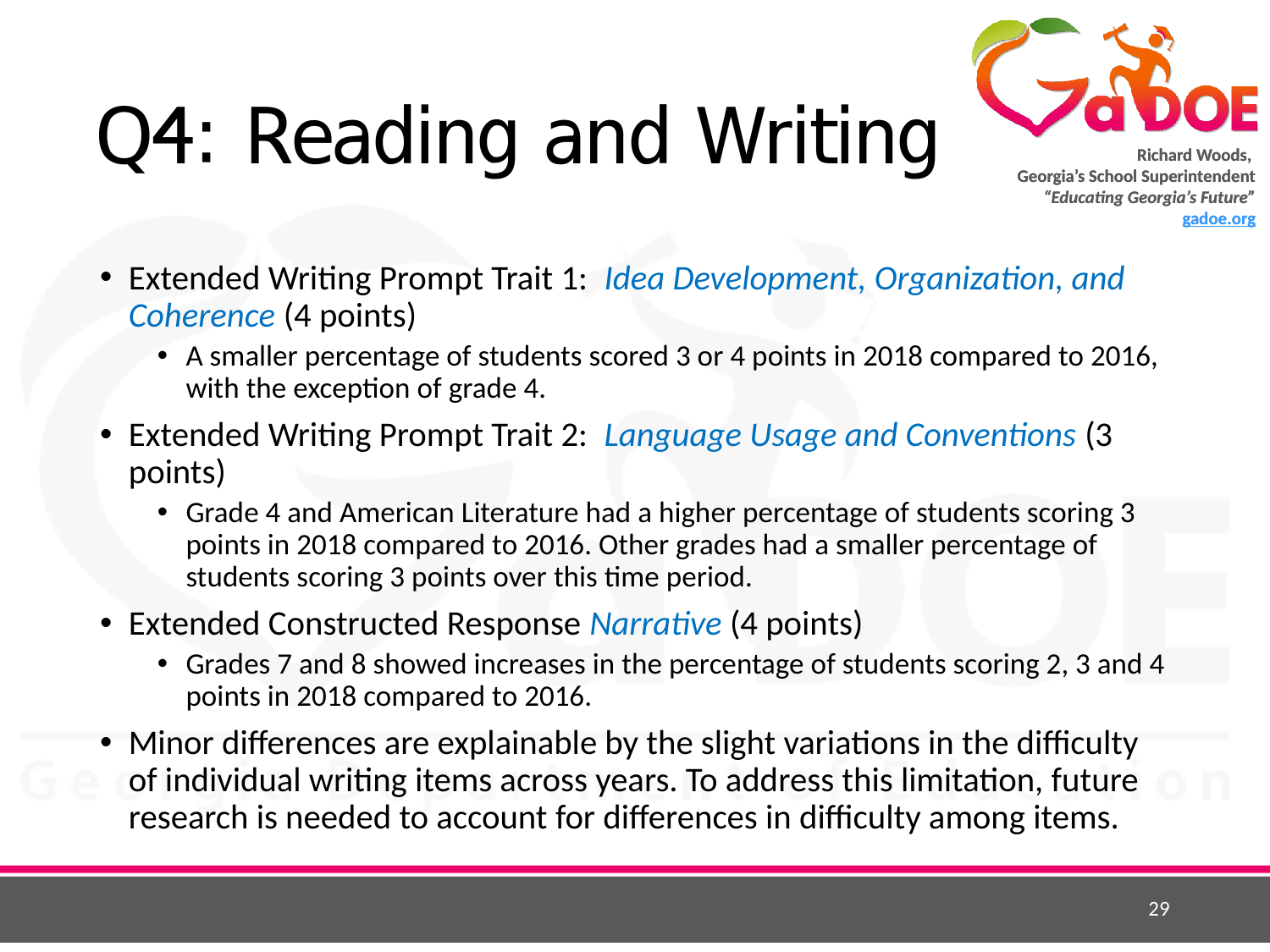

# Q4: Reading and Writing
Extended Writing Prompt Trait 1:  Idea Development, Organization, and Coherence (4 points)
A smaller percentage of students scored 3 or 4 points in 2018 compared to 2016, with the exception of grade 4.
Extended Writing Prompt Trait 2:  Language Usage and Conventions (3 points)
Grade 4 and American Literature had a higher percentage of students scoring 3 points in 2018 compared to 2016. Other grades had a smaller percentage of students scoring 3 points over this time period.
Extended Constructed Response Narrative (4 points)
Grades 7 and 8 showed increases in the percentage of students scoring 2, 3 and 4 points in 2018 compared to 2016.
Minor differences are explainable by the slight variations in the difficulty of individual writing items across years. To address this limitation, future research is needed to account for differences in difficulty among items.
29